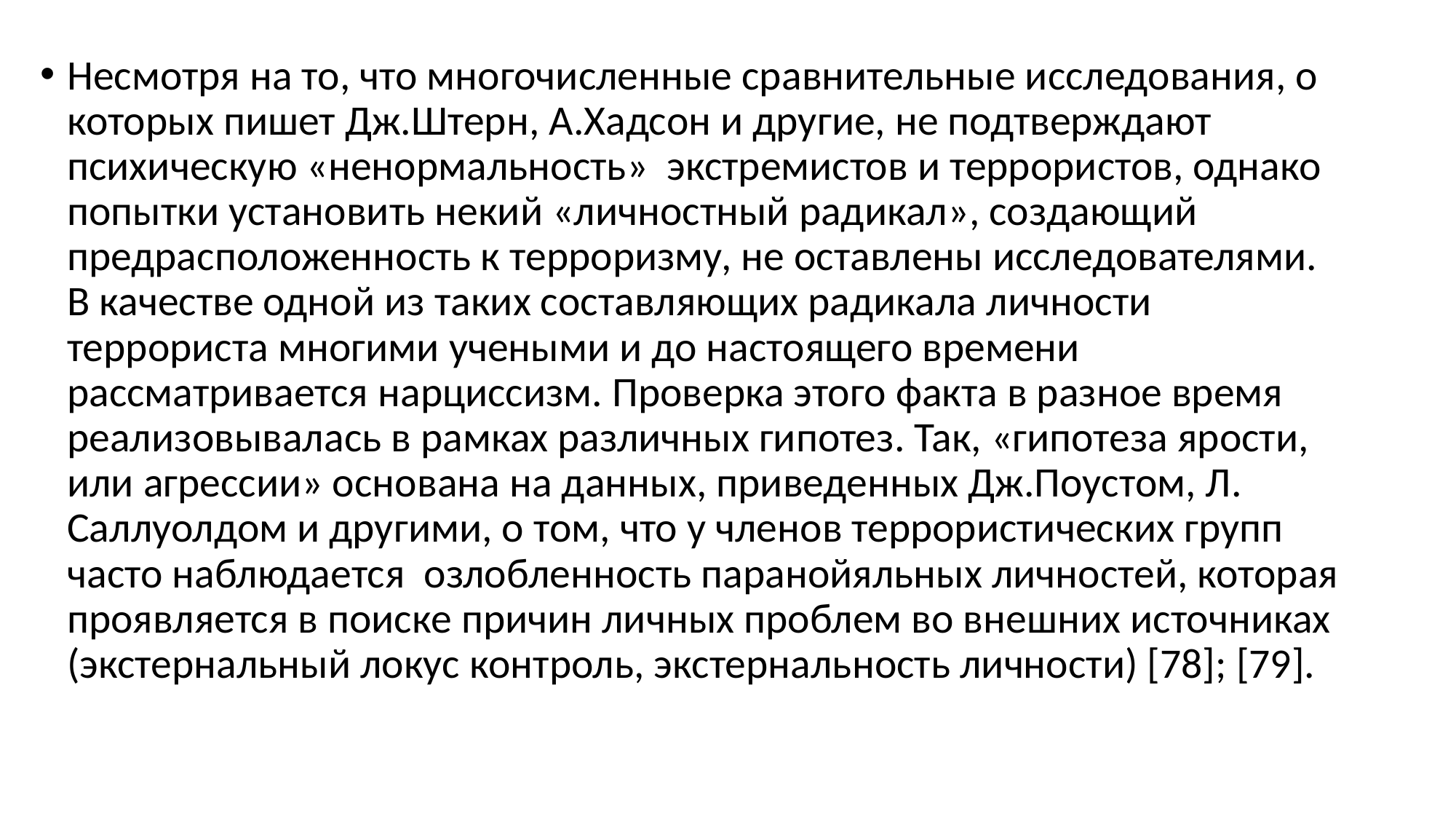

Несмотря на то, что многочисленные сравнительные исследования, о которых пишет Дж.Штерн, А.Хадсон и другие, не подтверждают психическую «ненормальность»  экстремистов и террористов, однако попытки установить некий «личностный радикал», создающий предрасположенность к терроризму, не оставлены исследователями. В качестве одной из таких составляющих радикала личности террориста многими учеными и до настоящего времени рассматривается нарциссизм. Проверка этого факта в разное время реализовывалась в рамках различных гипотез. Так, «гипотеза ярости, или агрессии» основана на данных, приведенных Дж.Поустом, Л. Саллуолдом и другими, о том, что у членов террористических групп часто наблюдается  озлобленность паранойяльных личностей, которая проявляется в поиске причин личных проблем во внешних источниках (экстернальный локус контроль, экстернальность личности) [78]; [79].